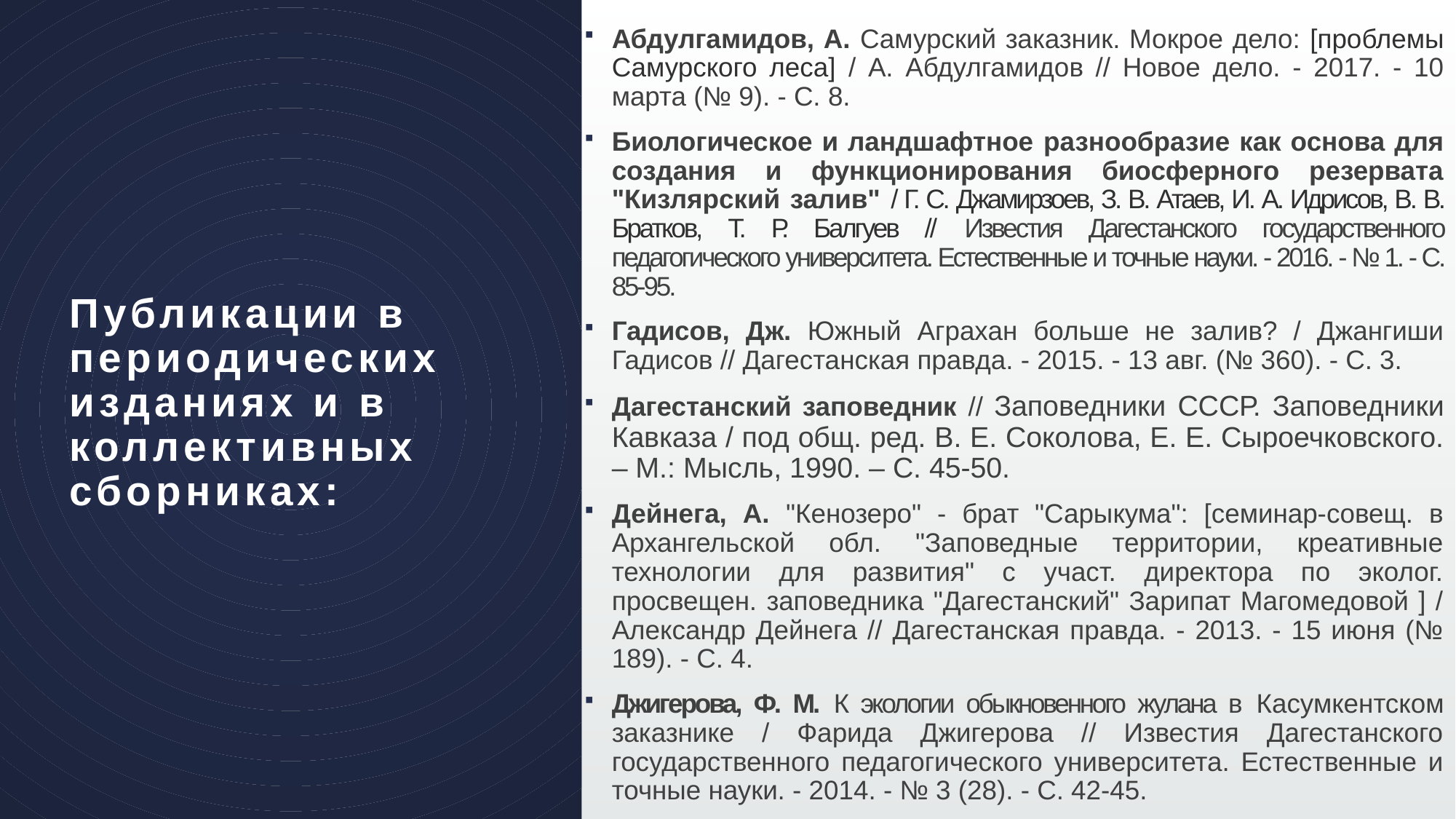

Абдулгамидов, А. Самурский заказник. Мокрое дело: [проблемы Самурского леса] / А. Абдулгамидов // Новое дело. - 2017. - 10 марта (№ 9). - С. 8.
Биологическое и ландшафтное разнообразие как основа для создания и функционирования биосферного резервата "Кизлярский залив" / Г. С. Джамирзоев, З. В. Атаев, И. А. Идрисов, В. В. Братков, Т. Р. Балгуев // Известия Дагестанского государственного педагогического университета. Естественные и точные науки. - 2016. - № 1. - С. 85-95.
Гадисов, Дж. Южный Аграхан больше не залив? / Джангиши Гадисов // Дагестанская правда. - 2015. - 13 авг. (№ 360). - С. 3.
Дагестанский заповедник // Заповедники СССР. Заповедники Кавказа / под общ. ред. В. Е. Соколова, Е. Е. Сыроечковского. – М.: Мысль, 1990. – С. 45-50.
Дейнега, А. "Кенозеро" - брат "Сарыкума": [семинар-совещ. в Архангельской обл. "Заповедные территории, креативные технологии для развития" с участ. директора по эколог. просвещен. заповедника "Дагестанский" Зарипат Магомедовой ] / Александр Дейнега // Дагестанская правда. - 2013. - 15 июня (№ 189). - С. 4.
Джигерова, Ф. М. К экологии обыкновенного жулана в Касумкентском заказнике / Фарида Джигерова // Известия Дагестанского государственного педагогического университета. Естественные и точные науки. - 2014. - № 3 (28). - С. 42-45.

# Публикации в периодических изданиях и в коллективных сборниках: